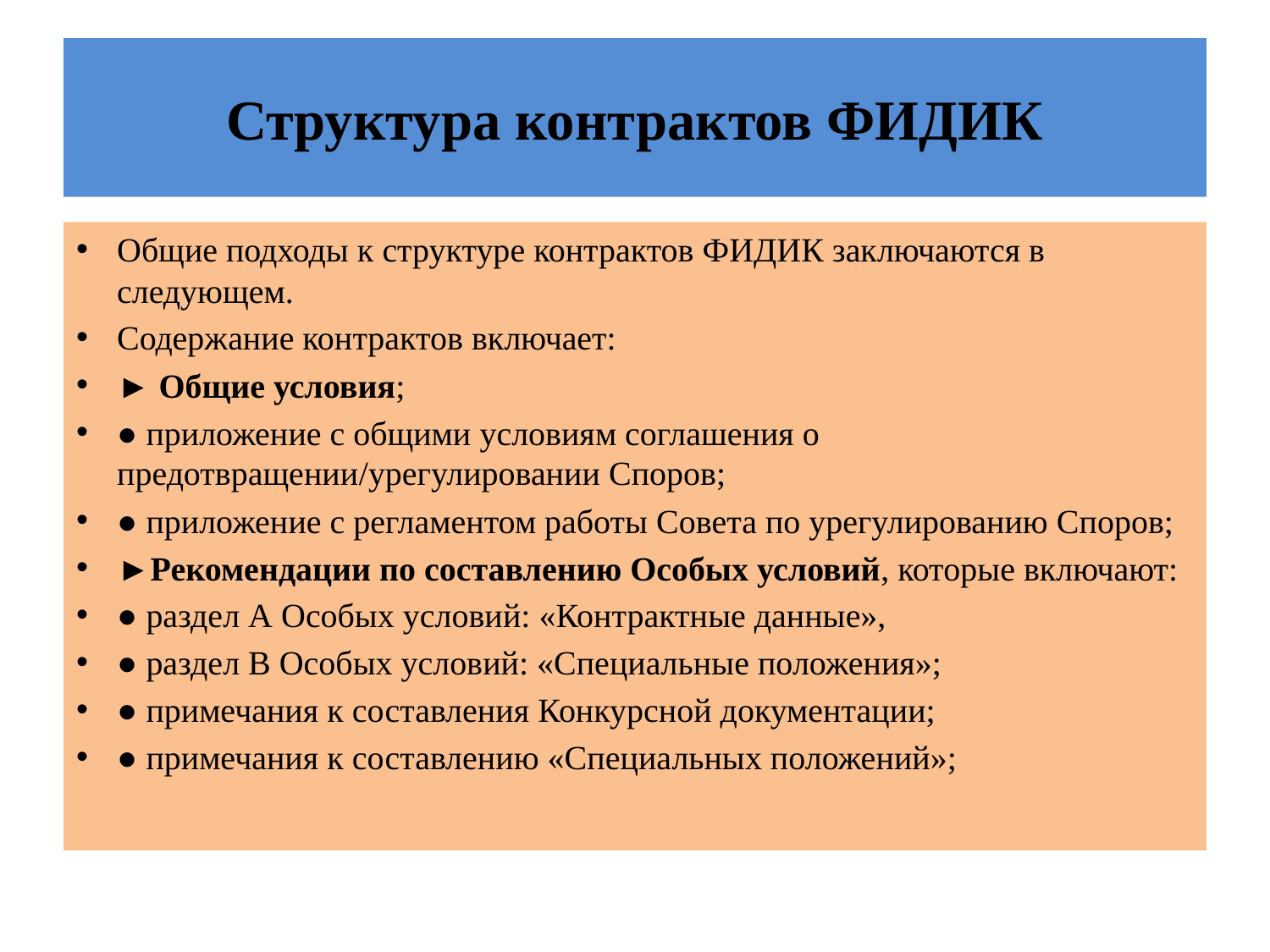

# Структура контрактов ФИДИК
Общие подходы к структуре контрактов ФИДИК заключаются в следующем.
Содержание контрактов включает:
► Общие условия;
● приложение с общими условиям соглашения о предотвращении/урегулировании Споров;
● приложение с регламентом работы Совета по урегулированию Споров;
►Рекомендации по составлению Особых условий, которые включают:
● раздел А Особых условий: «Контрактные данные»,
● раздел В Особых условий: «Специальные положения»;
● примечания к составления Конкурсной документации;
● примечания к составлению «Специальных положений»;